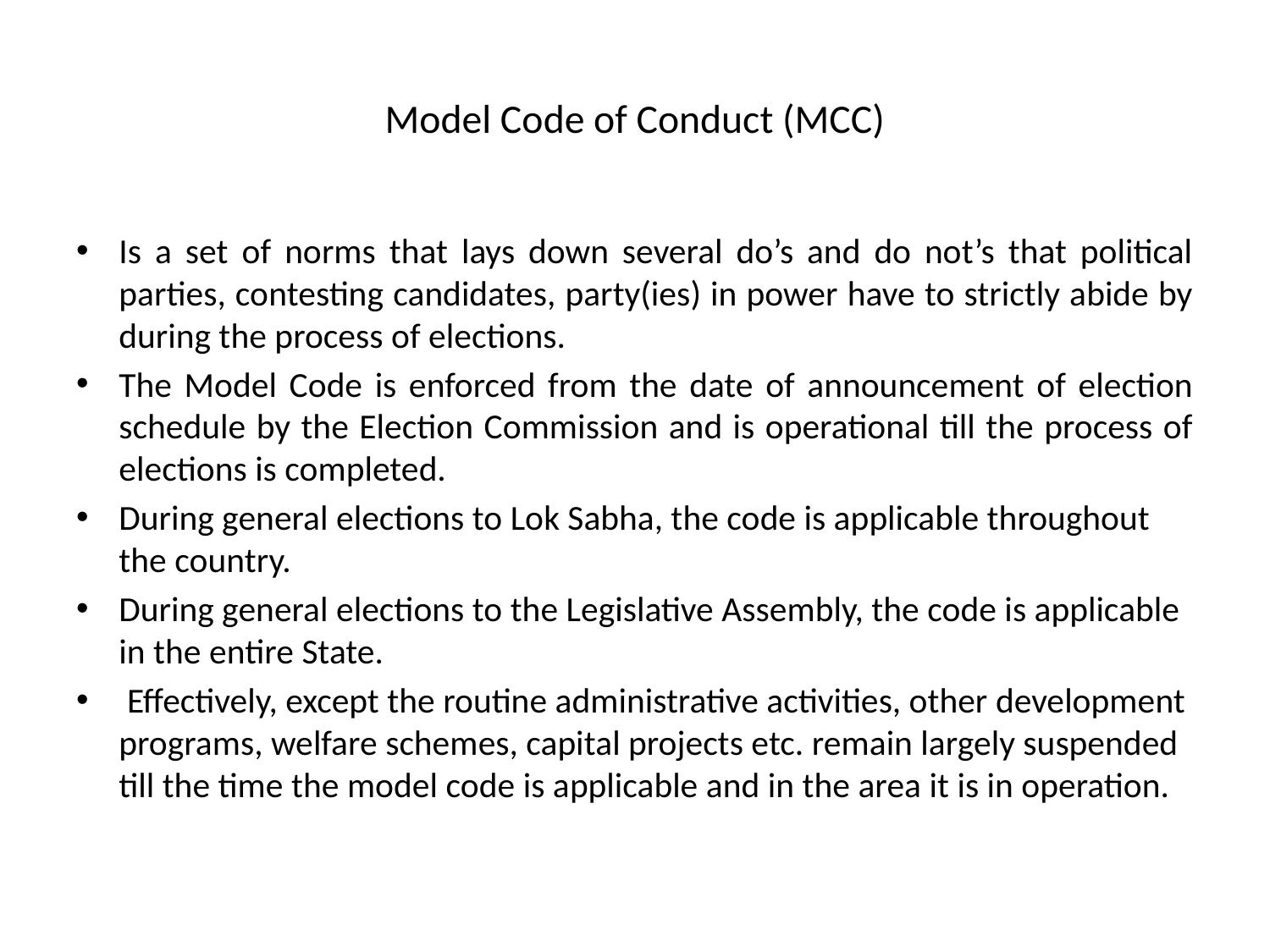

# Model Code of Conduct (MCC)
Is a set of norms that lays down several do’s and do not’s that political parties, contesting candidates, party(ies) in power have to strictly abide by during the process of elections.
The Model Code is enforced from the date of announcement of election schedule by the Election Commission and is operational till the process of elections is completed.
During general elections to Lok Sabha, the code is applicable throughout the country.
During general elections to the Legislative Assembly, the code is applicable in the entire State.
 Effectively, except the routine administrative activities, other development programs, welfare schemes, capital projects etc. remain largely suspended till the time the model code is applicable and in the area it is in operation.